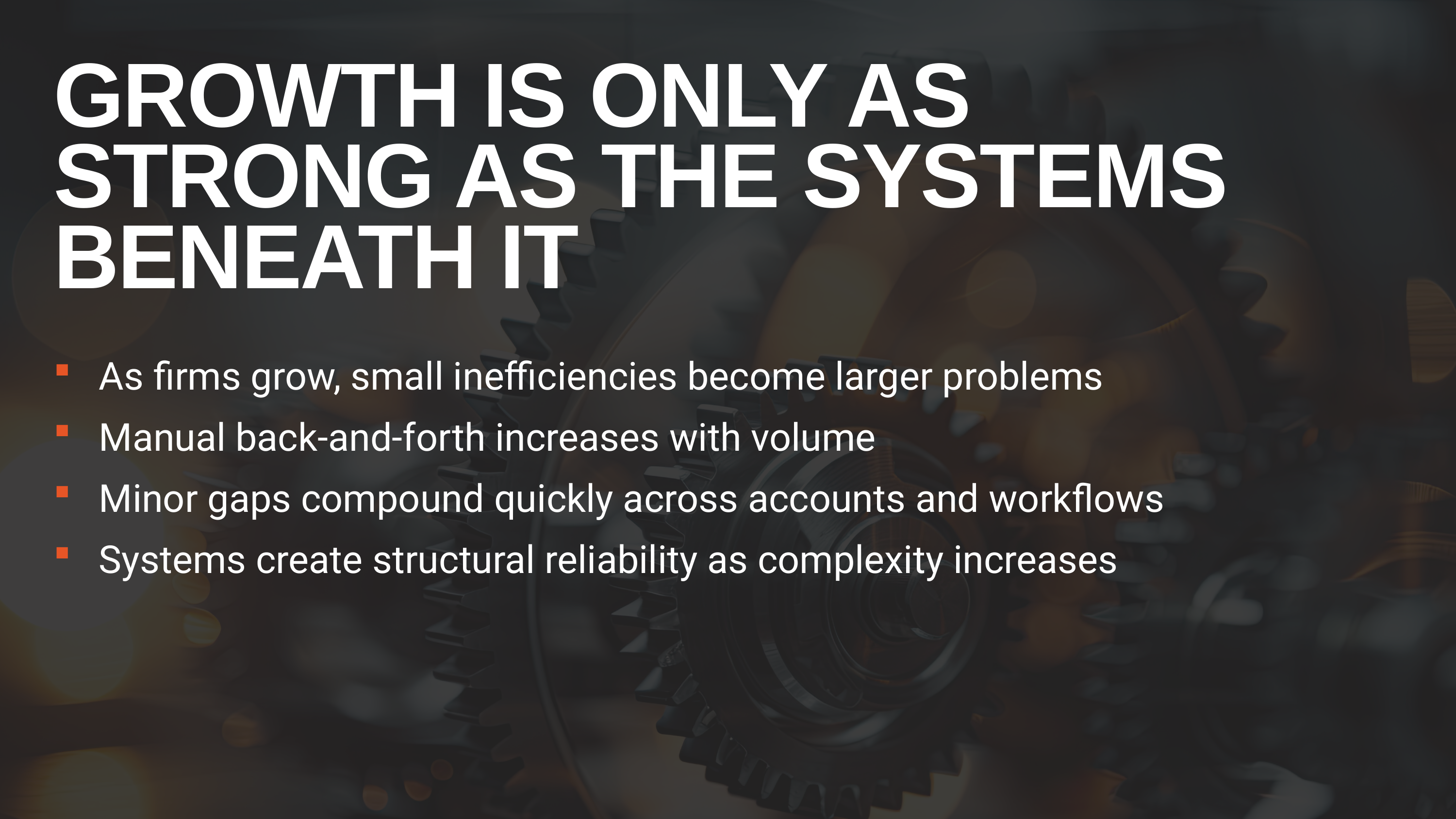

GROWTH IS ONLY AS STRONG AS THE SYSTEMS BENEATH IT
As firms grow, small inefficiencies become larger problems
Manual back-and-forth increases with volume
Minor gaps compound quickly across accounts and workflows
Systems create structural reliability as complexity increases